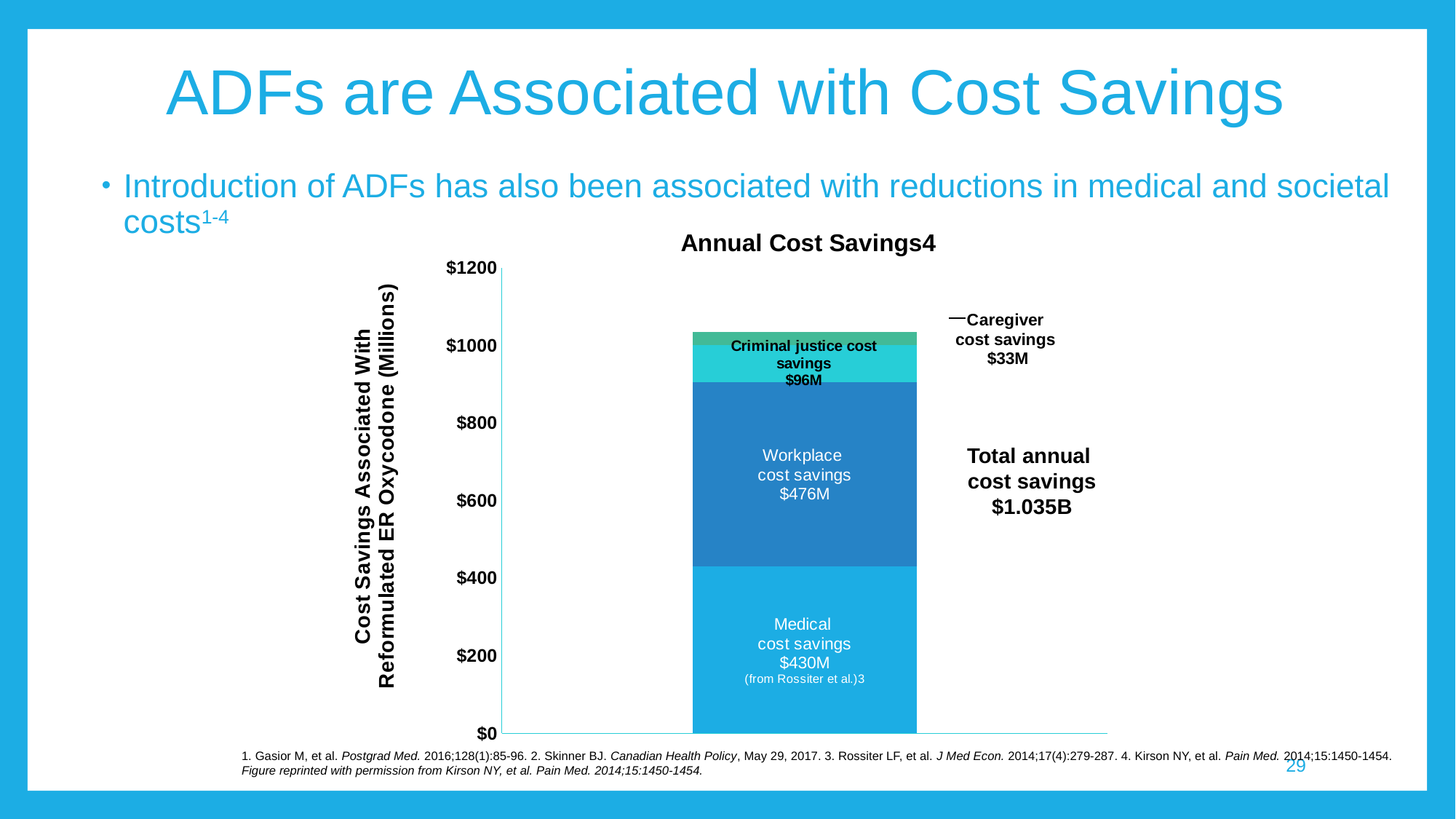

# ADFs are Associated with Cost Savings
Introduction of ADFs has also been associated with reductions in medical and societal costs1-4

### Chart: Annual Cost Savings4

| Category |  |  |  |  |
|---|---|---|---|---|
| Category 1 | 430.0 | 476.0 | 96.0 | 33.0 |
Total annual
cost savings
$1.035B
1. Gasior M, et al. Postgrad Med. 2016;128(1):85-96. 2. Skinner BJ. Canadian Health Policy, May 29, 2017. 3. Rossiter LF, et al. J Med Econ. 2014;17(4):279-287. 4. Kirson NY, et al. Pain Med. 2014;15:1450-1454.
Figure reprinted with permission from Kirson NY, et al. Pain Med. 2014;15:1450-1454.
29